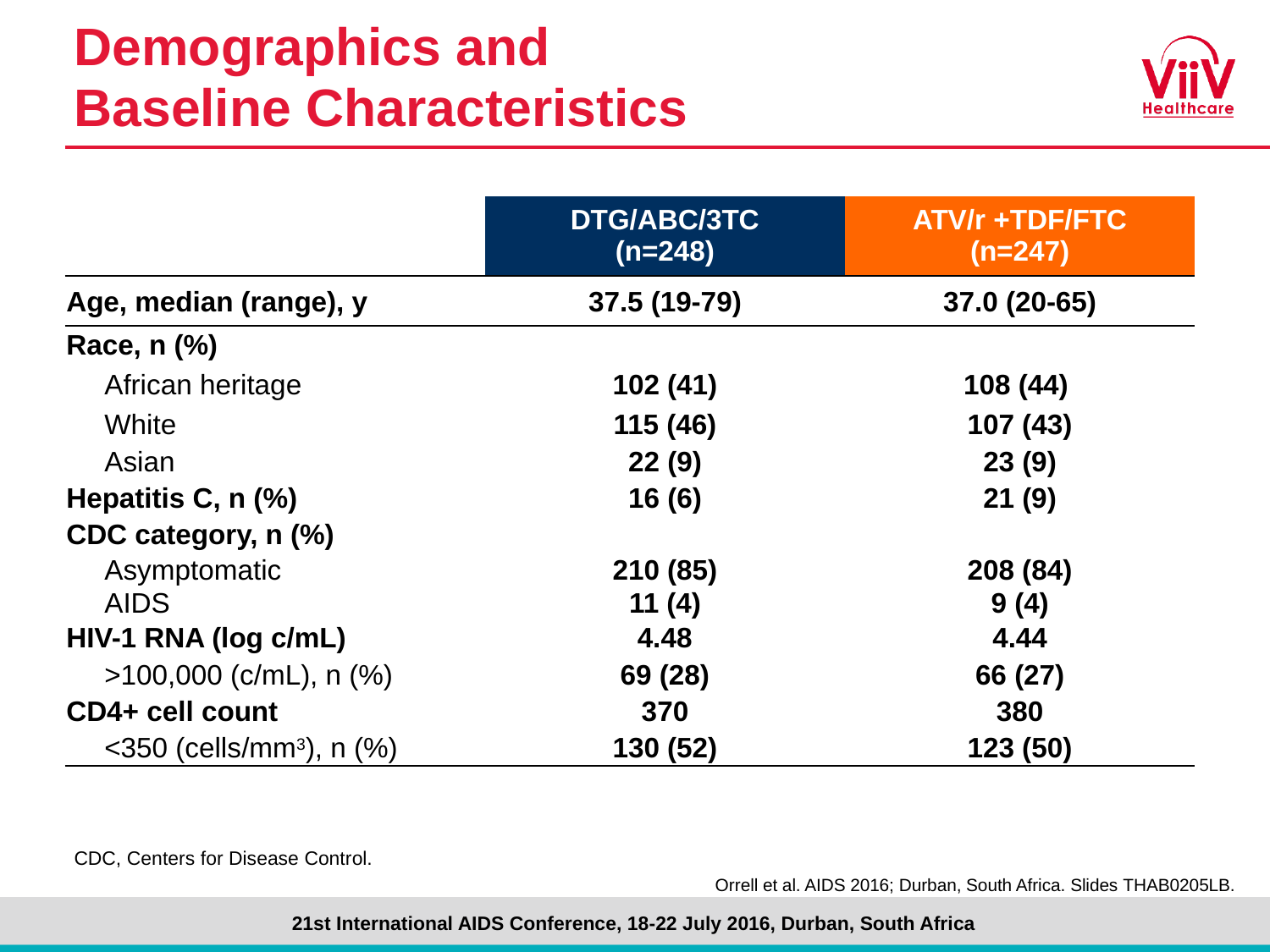

# Demographics and Baseline Characteristics
|  | DTG/ABC/3TC (n=248) | ATV/r +TDF/FTC (n=247) |
| --- | --- | --- |
| Age, median (range), y | 37.5 (19-79) | 37.0 (20-65) |
| Race, n (%) |  |  |
| African heritage | 102 (41) | 108 (44) |
| White | 115 (46) | 107 (43) |
| Asian | 22 (9) | 23 (9) |
| Hepatitis C, n (%) | 16 (6) | 21 (9) |
| CDC category, n (%) |  |  |
| Asymptomatic | 210 (85) | 208 (84) |
| AIDS | 11 (4) | 9 (4) |
| HIV-1 RNA (log c/mL) | 4.48 | 4.44 |
| >100,000 (c/mL), n (%) | 69 (28) | 66 (27) |
| CD4+ cell count | 370 | 380 |
| <350 (cells/mm3), n (%) | 130 (52) | 123 (50) |
CDC, Centers for Disease Control.
Orrell et al. AIDS 2016; Durban, South Africa. Slides THAB0205LB.